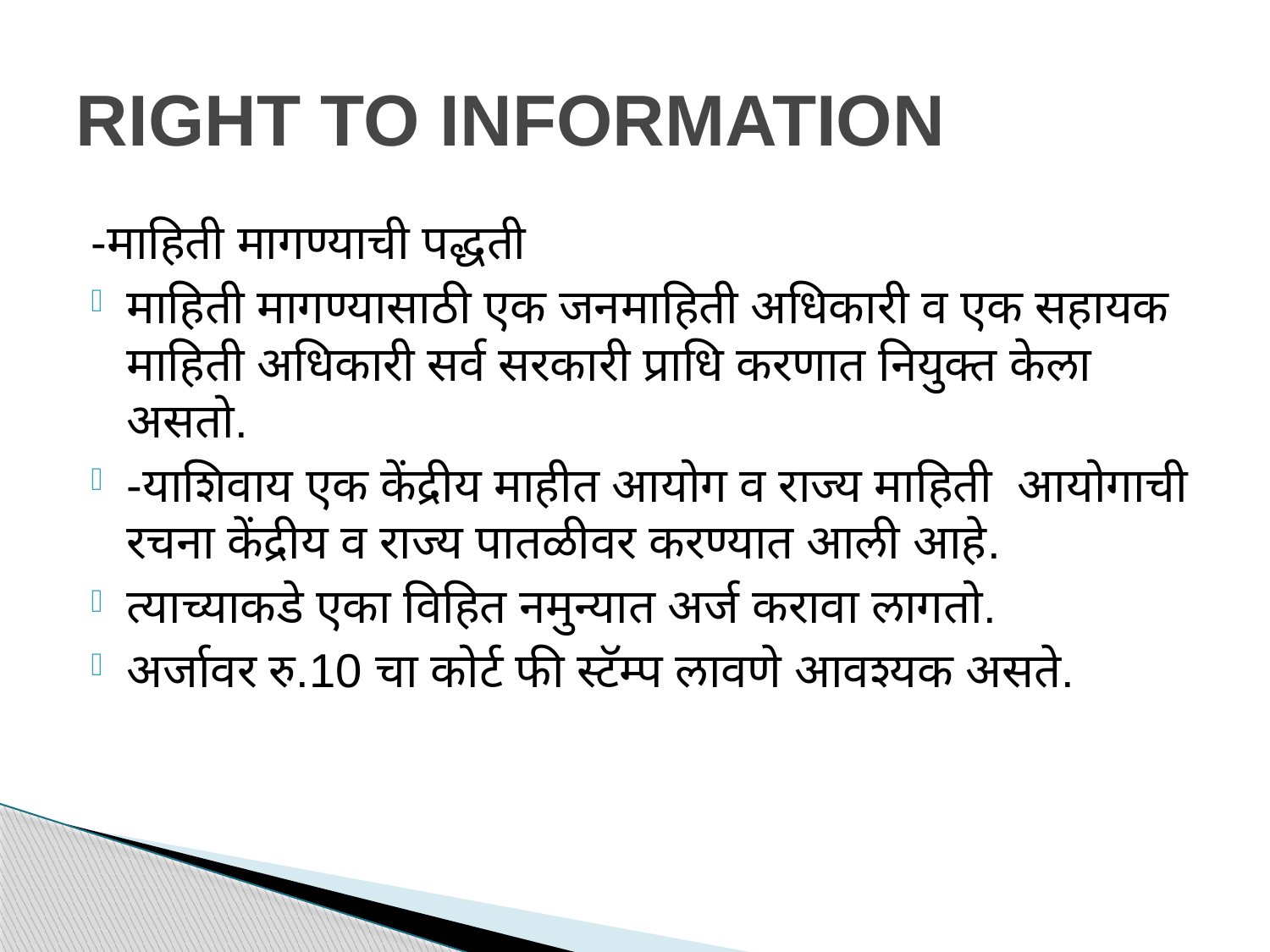

# RIGHT TO INFORMATION
-माहिती मागण्याची पद्धती
माहिती मागण्यासाठी एक जनमाहिती अधिकारी व एक सहायक माहिती अधिकारी सर्व सरकारी प्राधि करणात नियुक्त केला असतो.
-याशिवाय एक केंद्रीय माहीत आयोग व राज्य माहिती  आयोगाची रचना केंद्रीय व राज्य पातळीवर करण्यात आली आहे.
त्याच्याकडे एका विहित नमुन्यात अर्ज करावा लागतो.
अर्जावर रु.10 चा कोर्ट फी स्टॅम्प लावणे आवश्यक असते.